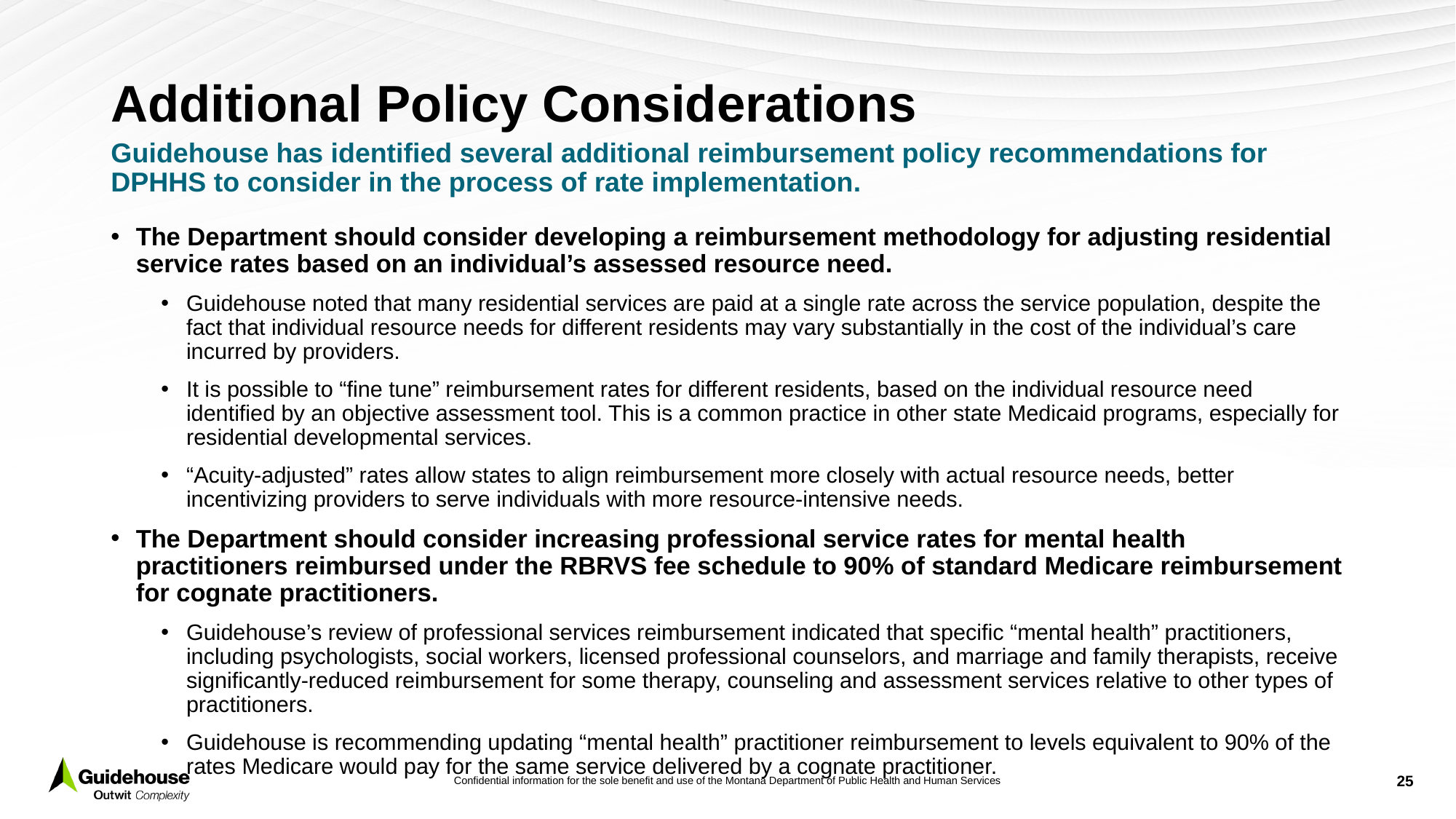

# Additional Policy Considerations
Guidehouse has identified several additional reimbursement policy recommendations for DPHHS to consider in the process of rate implementation.
The Department should consider developing a reimbursement methodology for adjusting residential service rates based on an individual’s assessed resource need.
Guidehouse noted that many residential services are paid at a single rate across the service population, despite the fact that individual resource needs for different residents may vary substantially in the cost of the individual’s care incurred by providers.
It is possible to “fine tune” reimbursement rates for different residents, based on the individual resource need identified by an objective assessment tool. This is a common practice in other state Medicaid programs, especially for residential developmental services.
“Acuity-adjusted” rates allow states to align reimbursement more closely with actual resource needs, better incentivizing providers to serve individuals with more resource-intensive needs.
The Department should consider increasing professional service rates for mental health practitioners reimbursed under the RBRVS fee schedule to 90% of standard Medicare reimbursement for cognate practitioners.
Guidehouse’s review of professional services reimbursement indicated that specific “mental health” practitioners, including psychologists, social workers, licensed professional counselors, and marriage and family therapists, receive significantly-reduced reimbursement for some therapy, counseling and assessment services relative to other types of practitioners.
Guidehouse is recommending updating “mental health” practitioner reimbursement to levels equivalent to 90% of the rates Medicare would pay for the same service delivered by a cognate practitioner.

25